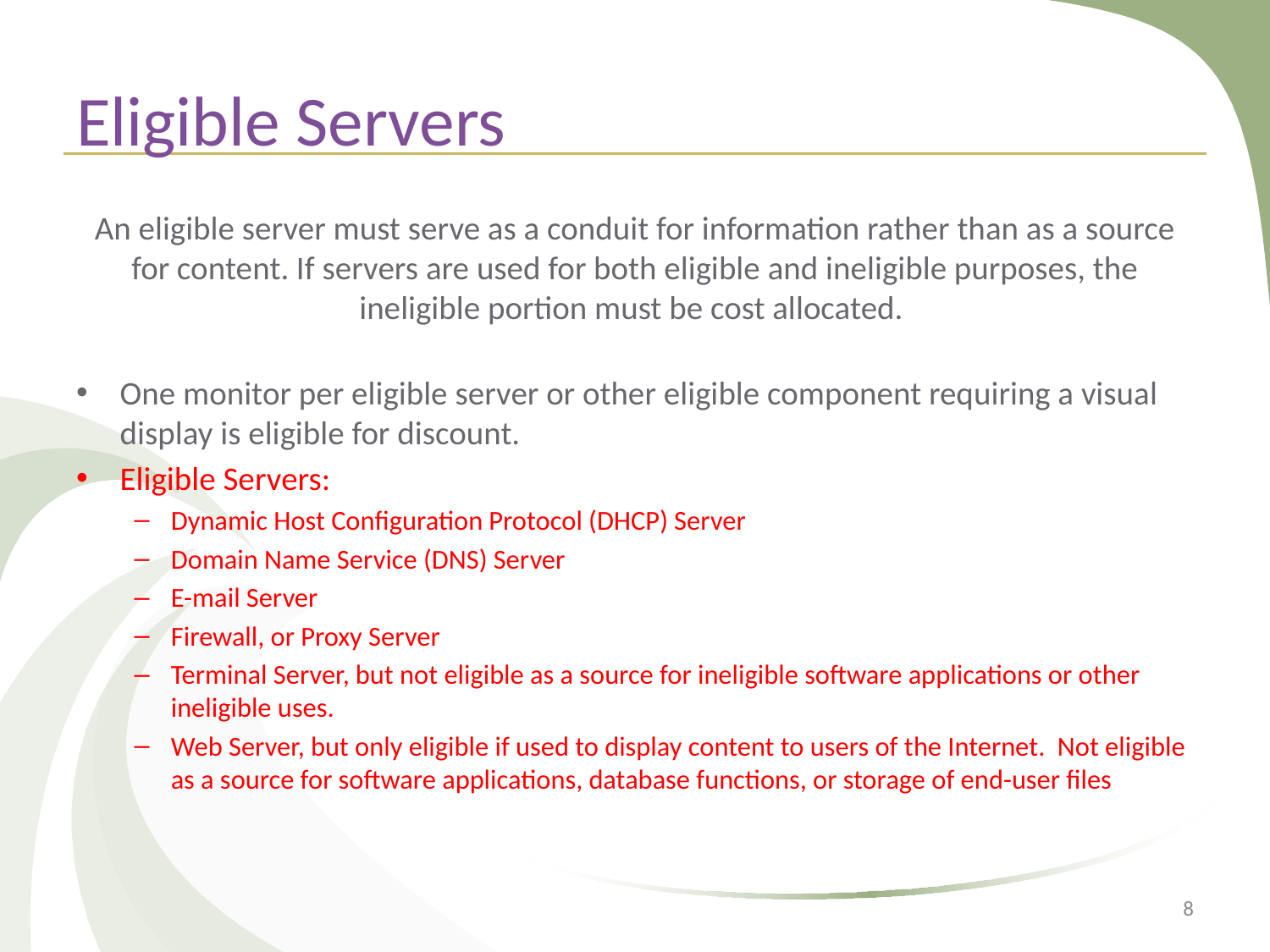

# Eligible Servers
An eligible server must serve as a conduit for information rather than as a source for content. If servers are used for both eligible and ineligible purposes, the ineligible portion must be cost allocated.
One monitor per eligible server or other eligible component requiring a visual display is eligible for discount.
Eligible Servers:
Dynamic Host Configuration Protocol (DHCP) Server
Domain Name Service (DNS) Server
E-mail Server
Firewall, or Proxy Server
Terminal Server, but not eligible as a source for ineligible software applications or other ineligible uses.
Web Server, but only eligible if used to display content to users of the Internet.  Not eligible as a source for software applications, database functions, or storage of end-user files
8